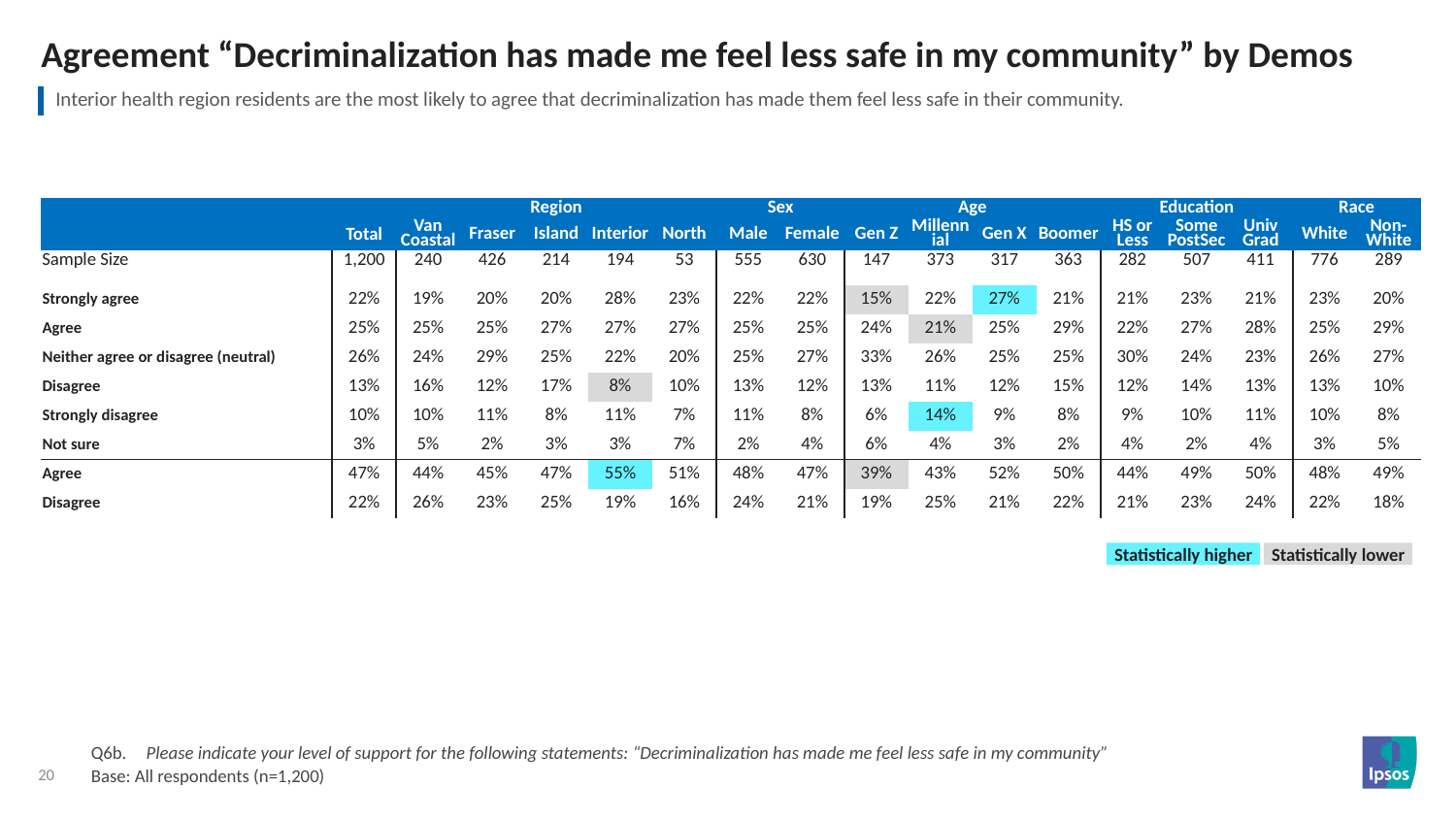

# Agreement “Decriminalization has made me feel less safe in my community” by Demos
| Interior health region residents are the most likely to agree that decriminalization has made them feel less safe in their community. |
| --- |
|  |  | Region |  |  |  |  | Sex |  | Age |  |  |  | Education |  |  | Race |  |
| --- | --- | --- | --- | --- | --- | --- | --- | --- | --- | --- | --- | --- | --- | --- | --- | --- | --- |
|  | Total | Van Coastal | Fraser | Island | Interior | North | Male | Female | Gen Z | Millennial | Gen X | Boomer | HS or Less | Some PostSec | Univ Grad | White | Non- White |
| Sample Size | 1,200 | 240 | 426 | 214 | 194 | 53 | 555 | 630 | 147 | 373 | 317 | 363 | 282 | 507 | 411 | 776 | 289 |
| Strongly agree | 22% | 19% | 20% | 20% | 28% | 23% | 22% | 22% | 15% | 22% | 27% | 21% | 21% | 23% | 21% | 23% | 20% |
| Agree | 25% | 25% | 25% | 27% | 27% | 27% | 25% | 25% | 24% | 21% | 25% | 29% | 22% | 27% | 28% | 25% | 29% |
| Neither agree or disagree (neutral) | 26% | 24% | 29% | 25% | 22% | 20% | 25% | 27% | 33% | 26% | 25% | 25% | 30% | 24% | 23% | 26% | 27% |
| Disagree | 13% | 16% | 12% | 17% | 8% | 10% | 13% | 12% | 13% | 11% | 12% | 15% | 12% | 14% | 13% | 13% | 10% |
| Strongly disagree | 10% | 10% | 11% | 8% | 11% | 7% | 11% | 8% | 6% | 14% | 9% | 8% | 9% | 10% | 11% | 10% | 8% |
| Not sure | 3% | 5% | 2% | 3% | 3% | 7% | 2% | 4% | 6% | 4% | 3% | 2% | 4% | 2% | 4% | 3% | 5% |
| Agree | 47% | 44% | 45% | 47% | 55% | 51% | 48% | 47% | 39% | 43% | 52% | 50% | 44% | 49% | 50% | 48% | 49% |
| Disagree | 22% | 26% | 23% | 25% | 19% | 16% | 24% | 21% | 19% | 25% | 21% | 22% | 21% | 23% | 24% | 22% | 18% |
Statistically higher
Statistically lower
Q6b.	Please indicate your level of support for the following statements: “Decriminalization has made me feel less safe in my community”
Base: All respondents (n=1,200)